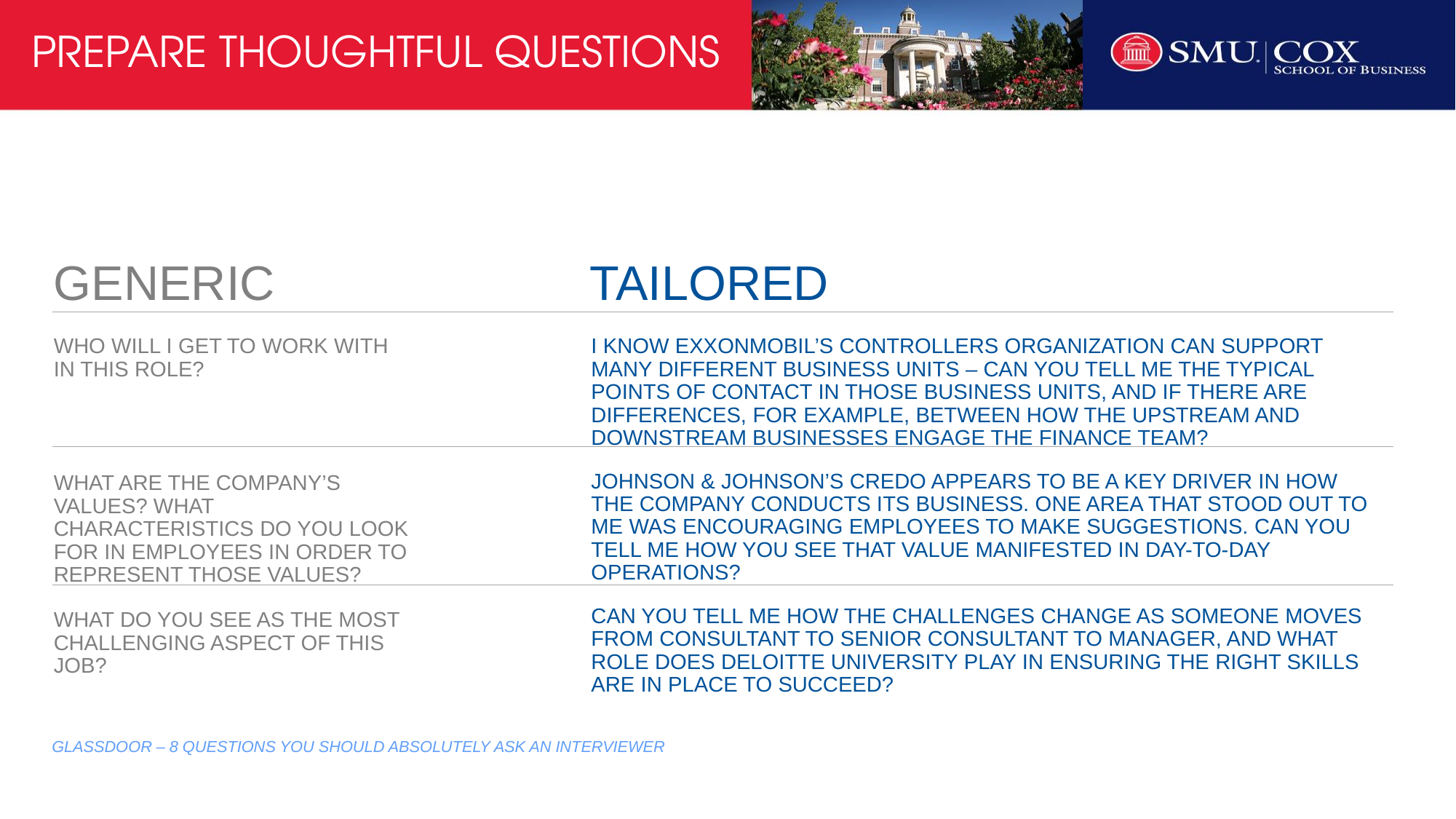

Prepare thoughtful questions

Generic
tailored
Who Will I get to work with in this role?
I know ExxonMobil’s controllers organization can support many different business units – can you tell me the typical points of contact in those business units, and if there are differences, for example, between how the Upstream and Downstream businesses engage the finance team?
Johnson & Johnson’s credo appears to be a key driver in how the company conducts its business. One area that stood out to me was encouraging employees to make suggestions. Can you tell me how you see that value manifested in day-to-day operations?
What are the company’s values? What characteristics do you look for in employees in order to represent those values?
Can you tell me how the challenges change as someone moves from consultant to senior consultant to Manager, and what role does Deloitte university play in ensuring the right skills are in place to succeed?
What do you see as the most challenging aspect of this job?

Glassdoor – 8 questions you should absolutely ask an interviewer